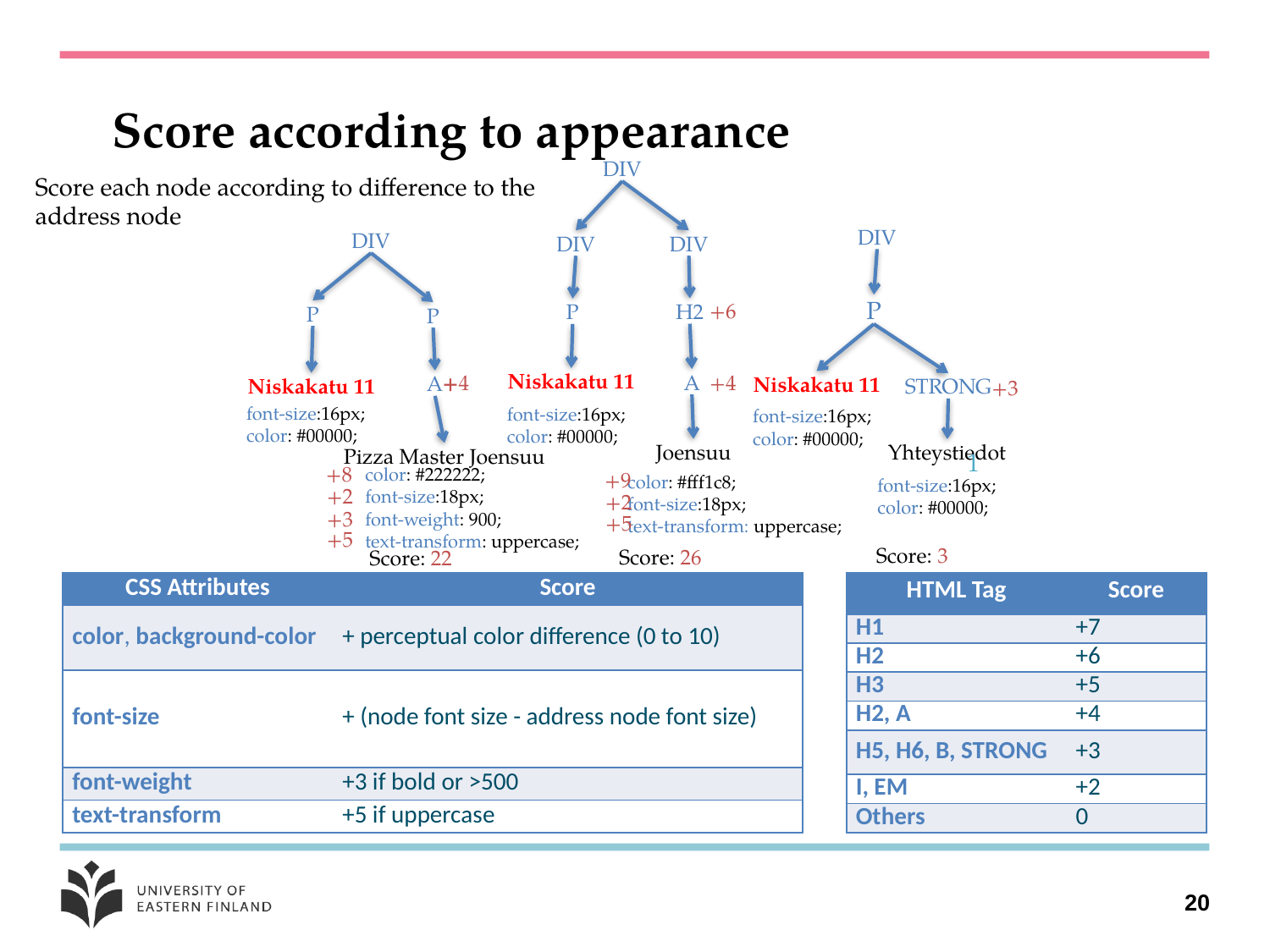

# Score according to appearance
DIV
DIV
DIV
DIV
DIV
+6
P
H2
P
P
P
+4
+4
+3
Niskakatu 11
A
A
Niskakatu 11
Niskakatu 11
STRONG
font-size:16px;
color: #00000;
font-size:16px;
color: #00000;
font-size:16px;
color: #00000;
Joensuu
Yhteystiedot
1
Pizza Master Joensuu
+8
color: #222222;
font-size:18px;
font-weight: 900;
text-transform: uppercase;
+9
color: #fff1c8;
font-size:18px;
text-transform: uppercase;
font-size:16px;
color: #00000;
+2
+2
+3
+5
+5
Score: 3
Score: 26
Score: 22
Score each node according to difference to the address node
| CSS Attributes | Score |
| --- | --- |
| color, background-color | + perceptual color difference (0 to 10) |
| font-size | + (node font size - address node font size) |
| font-weight | +3 if bold or >500 |
| text-transform | +5 if uppercase |
| HTML Tag | Score |
| --- | --- |
| H1 | +7 |
| H2 | +6 |
| H3 | +5 |
| H2, A | +4 |
| H5, H6, B, STRONG | +3 |
| I, EM | +2 |
| Others | 0 |
20